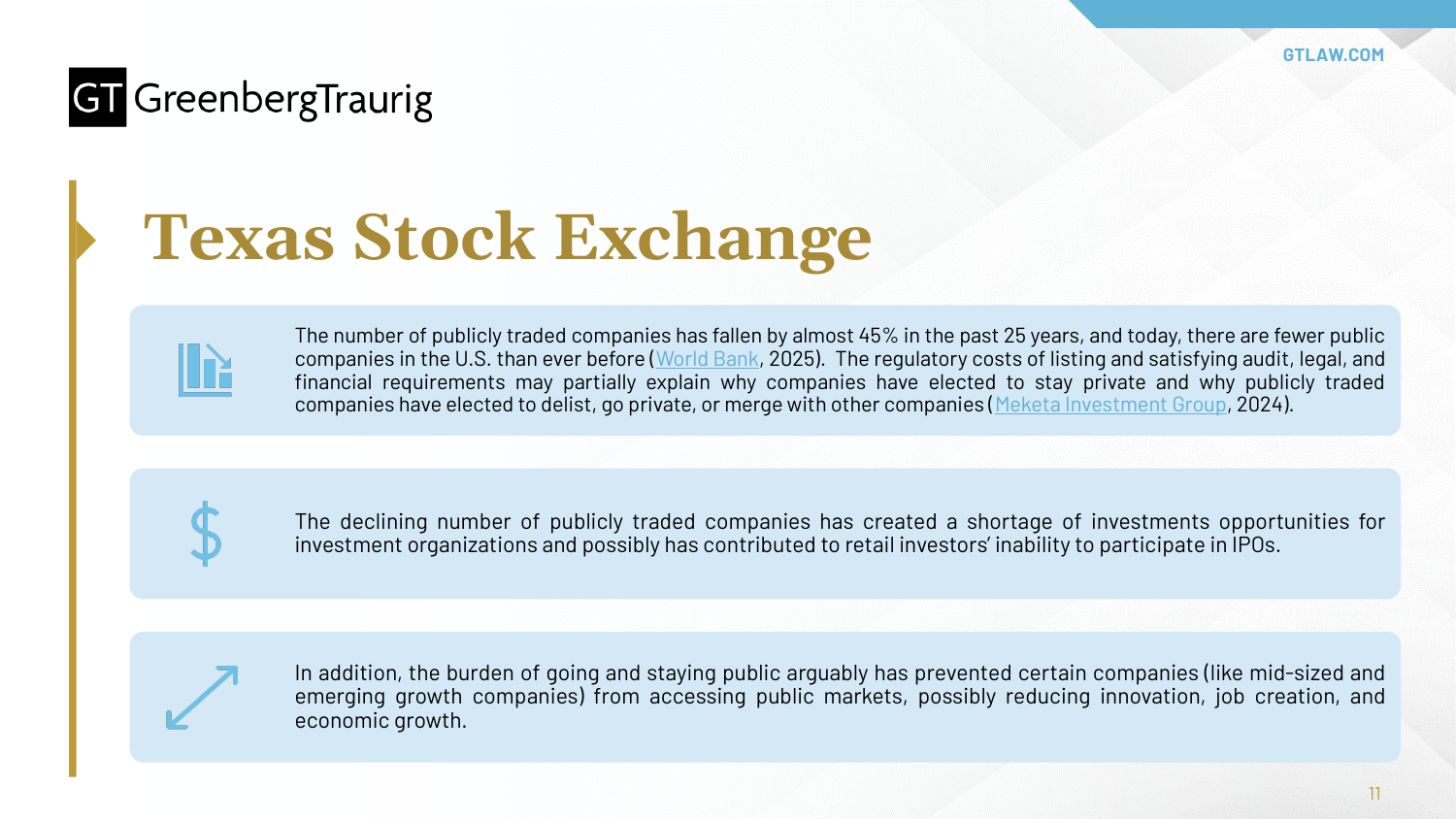

# Texas Stock Exchange
The number of publicly traded companies has fallen by almost 45% in the past 25 years, and today, there are fewer public companies in the U.S. than ever before (World Bank, 2025).  The regulatory costs of listing and satisfying audit, legal, and financial requirements may partially explain why companies have elected to stay private and why publicly traded companies have elected to delist, go private, or merge with other companies (Meketa Investment Group, 2024).
The declining number of publicly traded companies has created a shortage of investments opportunities for investment organizations and possibly has contributed to retail investors’ inability to participate in IPOs.
In addition, the burden of going and staying public arguably has prevented certain companies (like mid-sized and emerging growth companies) from accessing public markets, possibly reducing innovation, job creation, and economic growth.
11